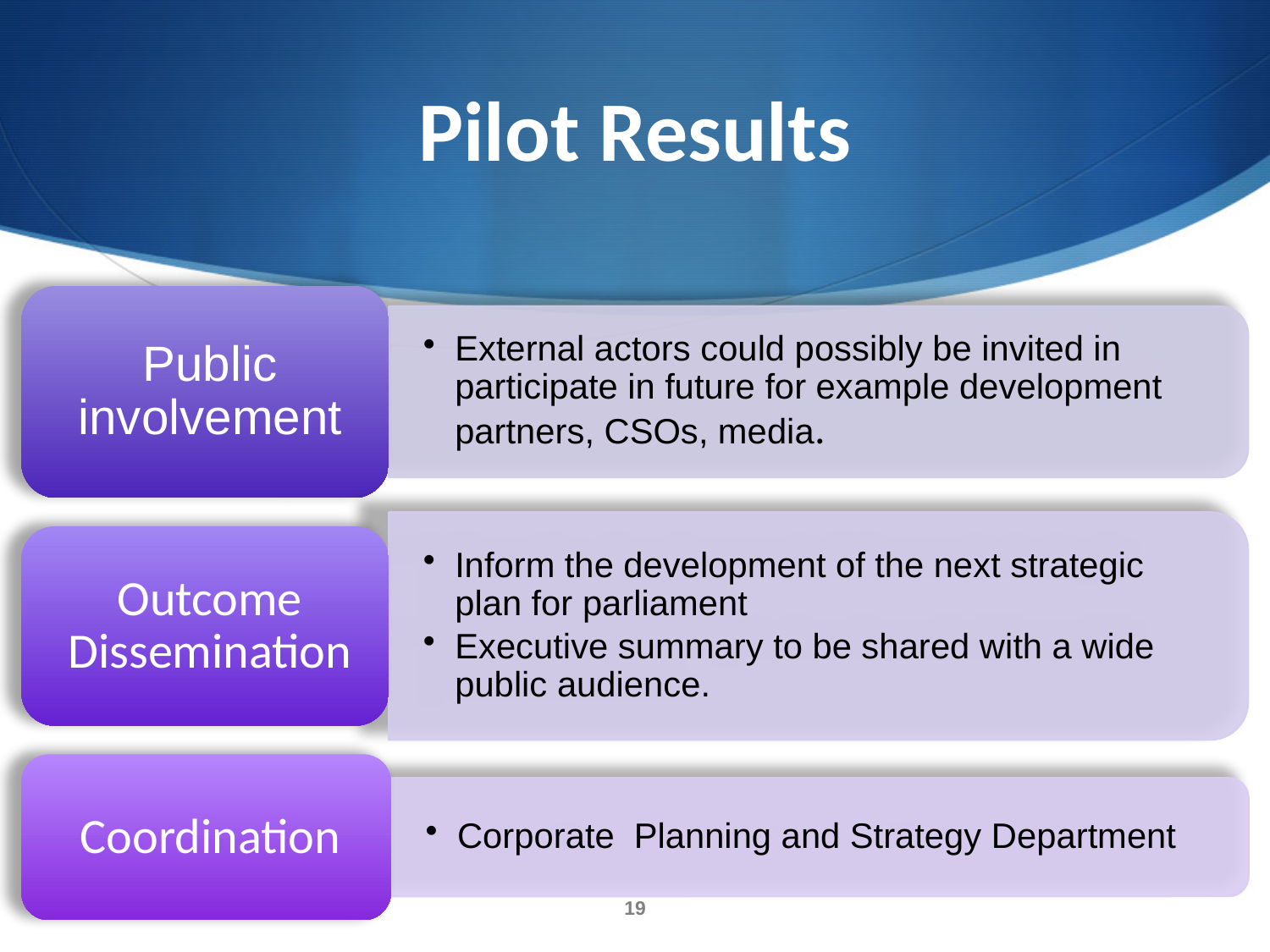

# Pilot Results
External actors could possibly be invited in  participate in future for example development partners, CSOs, media.
Public involvement
Inform the development of the next strategic plan for parliament
Executive summary to be shared with a wide public audience.
Outcome Dissemination
Corporate  Planning and Strategy Department
Coordination
19